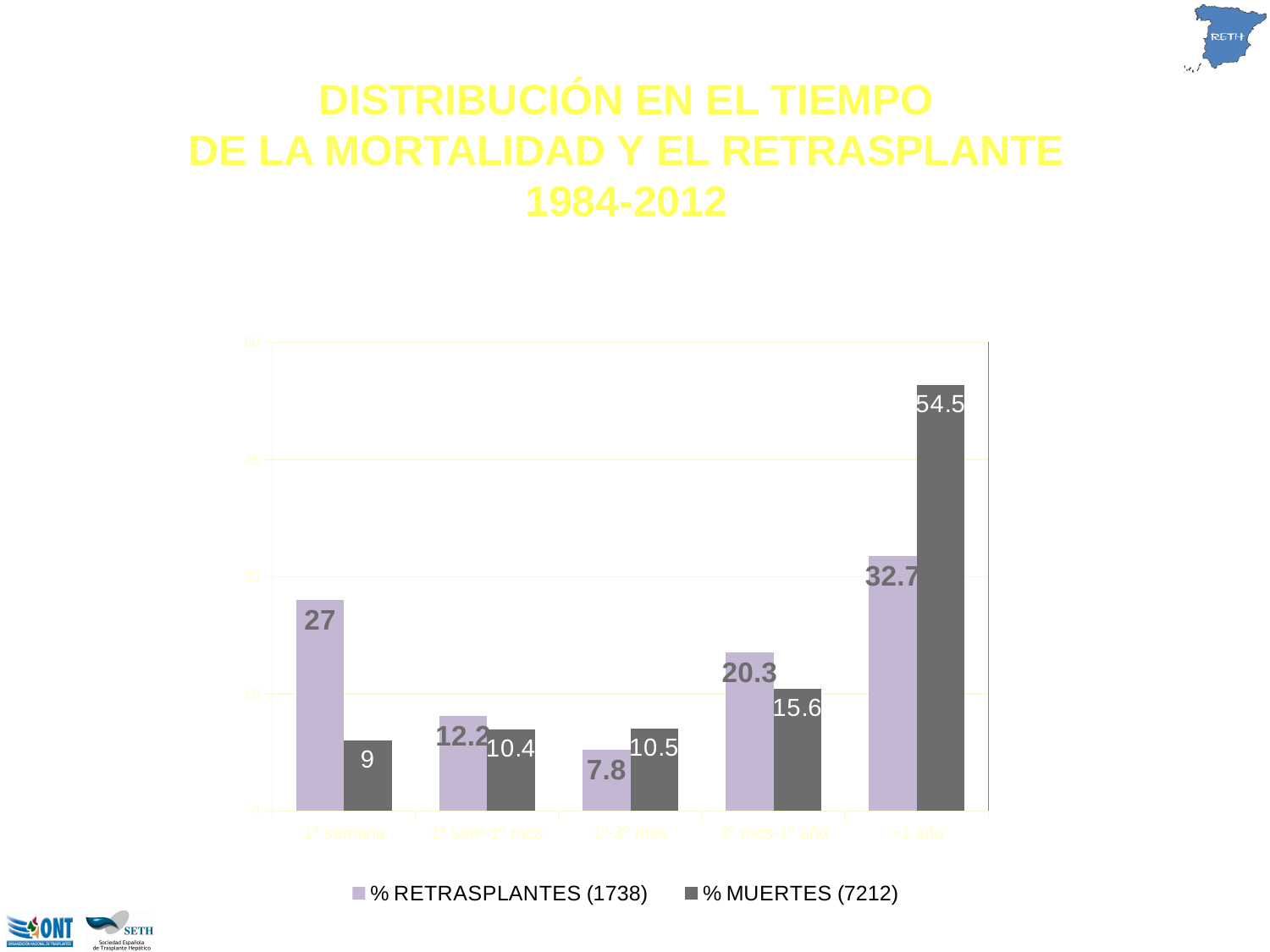

DISTRIBUCIÓN EN EL TIEMPO
DE LA MORTALIDAD Y EL RETRASPLANTE
1984-2012

### Chart

| Category | % RETRASPLANTES (1738)     | % MUERTES (7212) |
|---|---|---|
| 1ª semana | 27.0 | 9.0 |
| 1ª sem-1º mes | 12.2 | 10.4 |
| 1º-3º mes | 7.8 | 10.5 |
| 3º mes-1º año | 20.3 | 15.6 |
| >1 año | 32.7 | 54.5 |